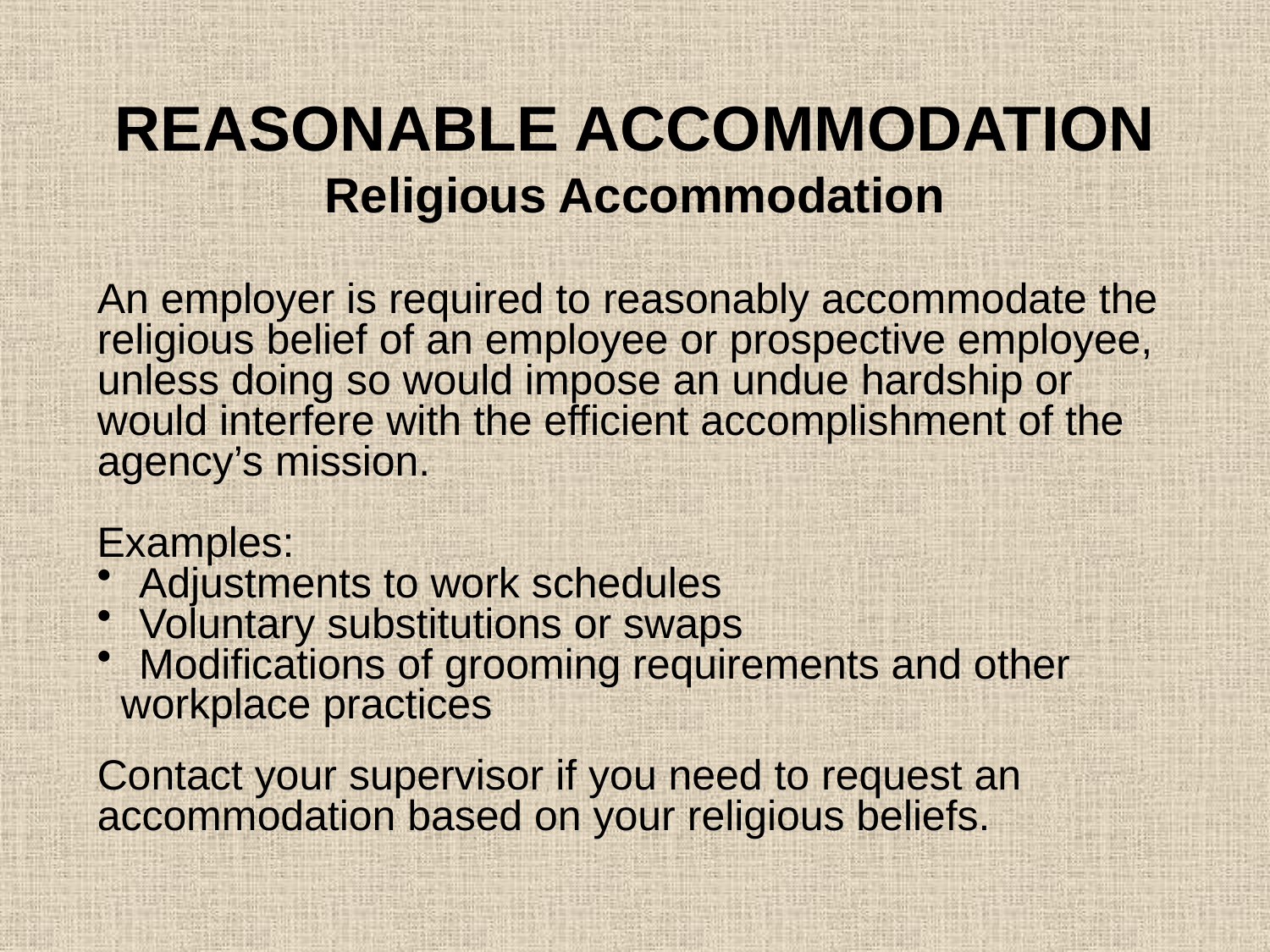

# REASONABLE ACCOMMODATION Religious Accommodation
An employer is required to reasonably accommodate the religious belief of an employee or prospective employee, unless doing so would impose an undue hardship or would interfere with the efficient accomplishment of the agency’s mission.
Examples:
 Adjustments to work schedules
 Voluntary substitutions or swaps
 Modifications of grooming requirements and other
  workplace practices
Contact your supervisor if you need to request an accommodation based on your religious beliefs.